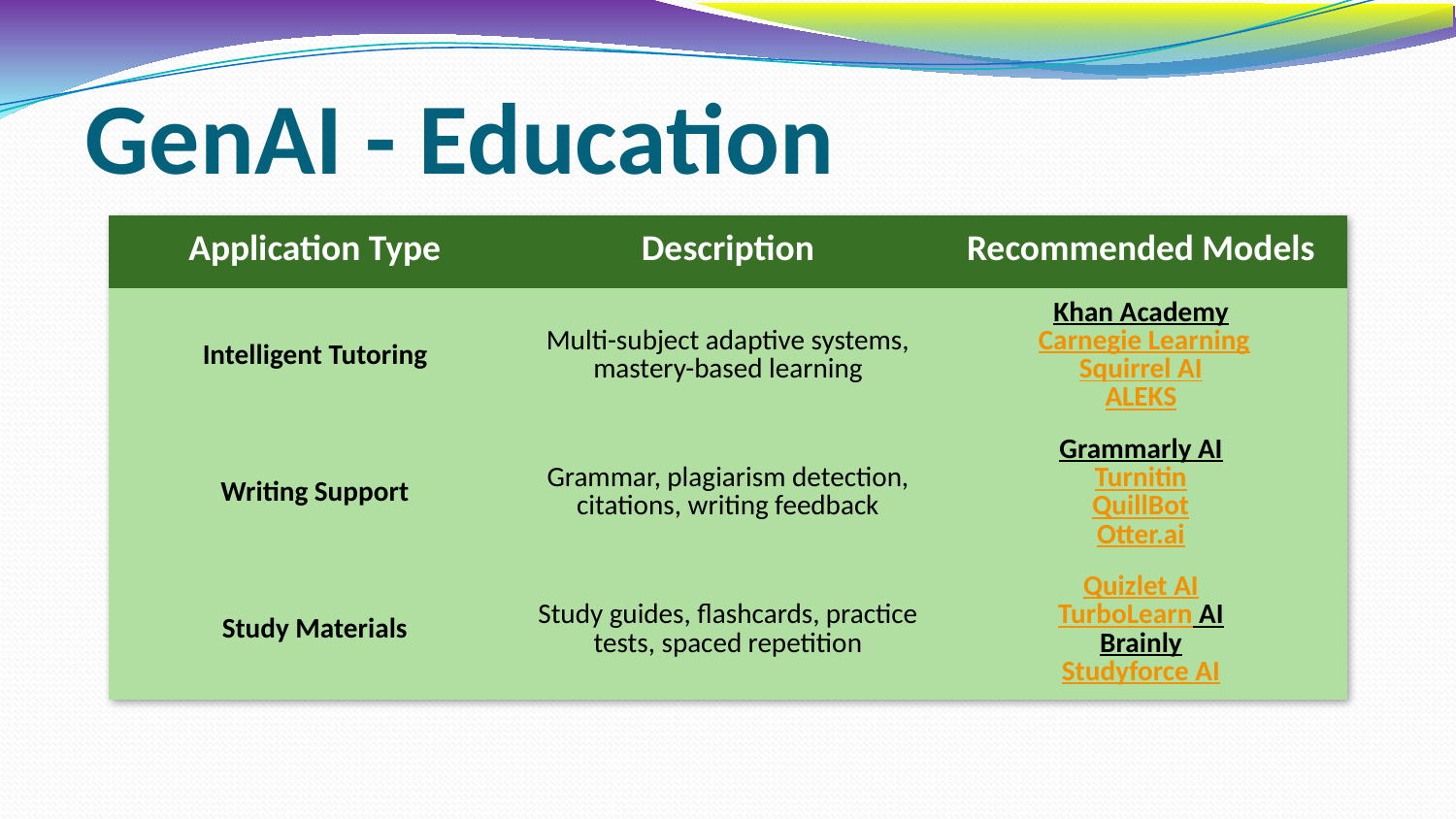

# GenAI - Education
| Application Type | Description | Recommended Models |
| --- | --- | --- |
| Intelligent Tutoring | Multi-subject adaptive systems, mastery-based learning | Khan Academy Carnegie Learning Squirrel AI ALEKS |
| Writing Support | Grammar, plagiarism detection, citations, writing feedback | Grammarly AI Turnitin QuillBot Otter.ai |
| Study Materials | Study guides, flashcards, practice tests, spaced repetition | Quizlet AI TurboLearn AI Brainly Studyforce AI |